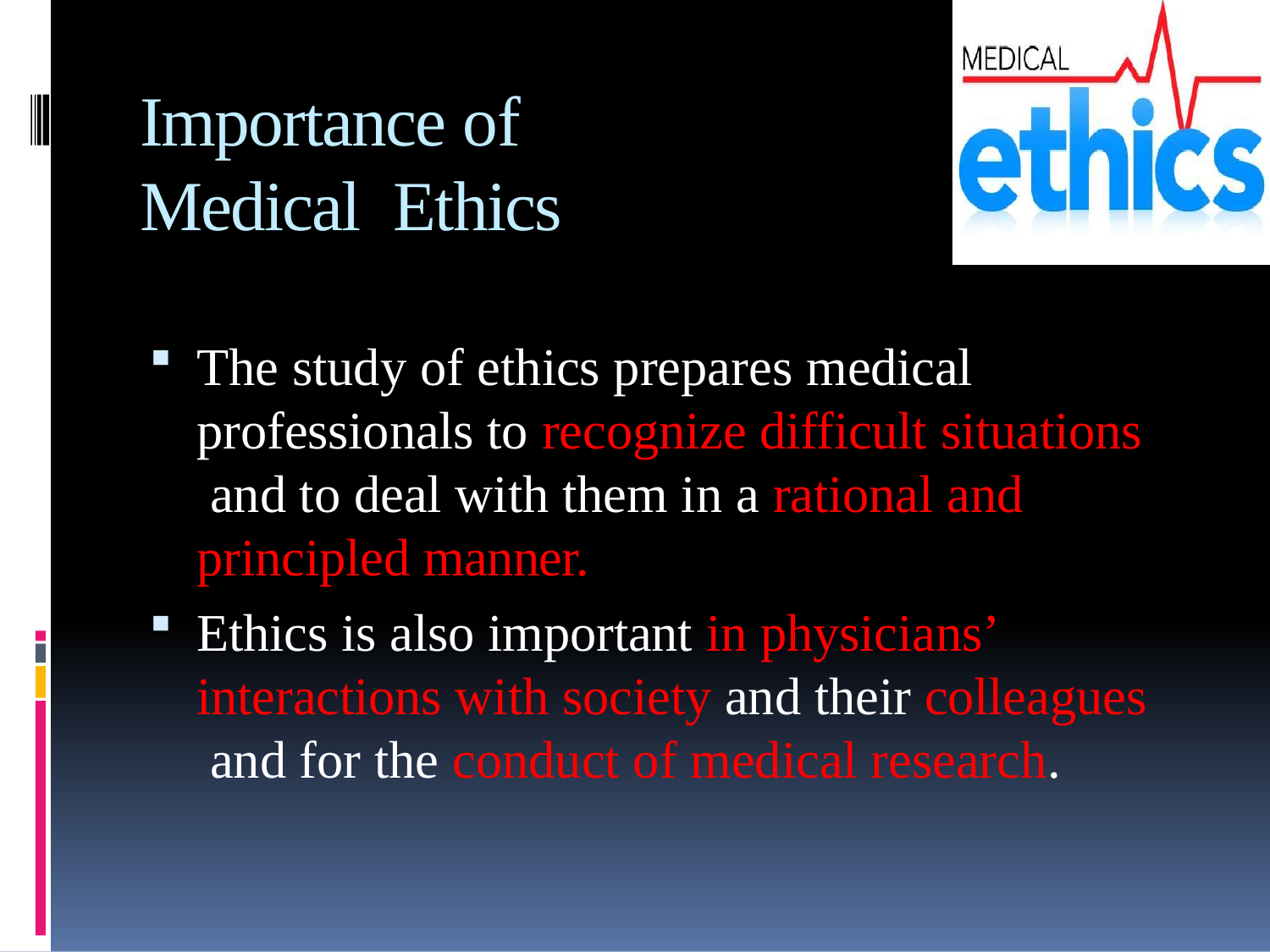

# Importance of Medical  Ethics
The study of ethics prepares medical  professionals to recognize difficult situations  and to deal with them in a rational and  principled manner.
Ethics is also important in physicians’  interactions with society and their colleagues  and for the conduct of medical research.